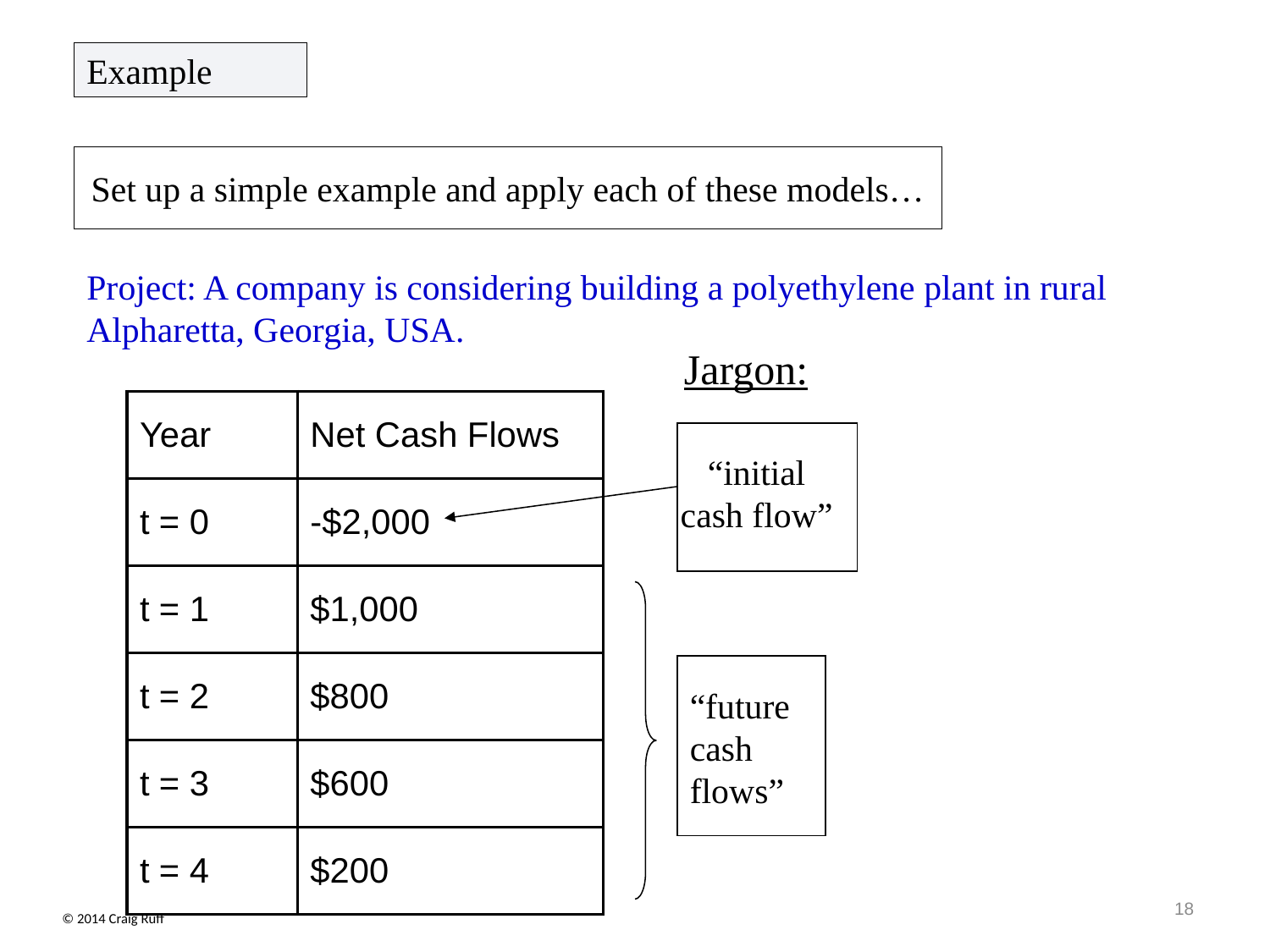

Example
# Set up a simple example and apply each of these models…
Project: A company is considering building a polyethylene plant in rural Alpharetta, Georgia, USA.
Jargon:
| Year | Net Cash Flows |
| --- | --- |
| t = 0 | -$2,000 |
| t = 1 | $1,000 |
| t = 2 | $800 |
| t = 3 | $600 |
| t = 4 | $200 |

“initial cash flow”

“future cash flows”
18
© 2014 Craig Ruff